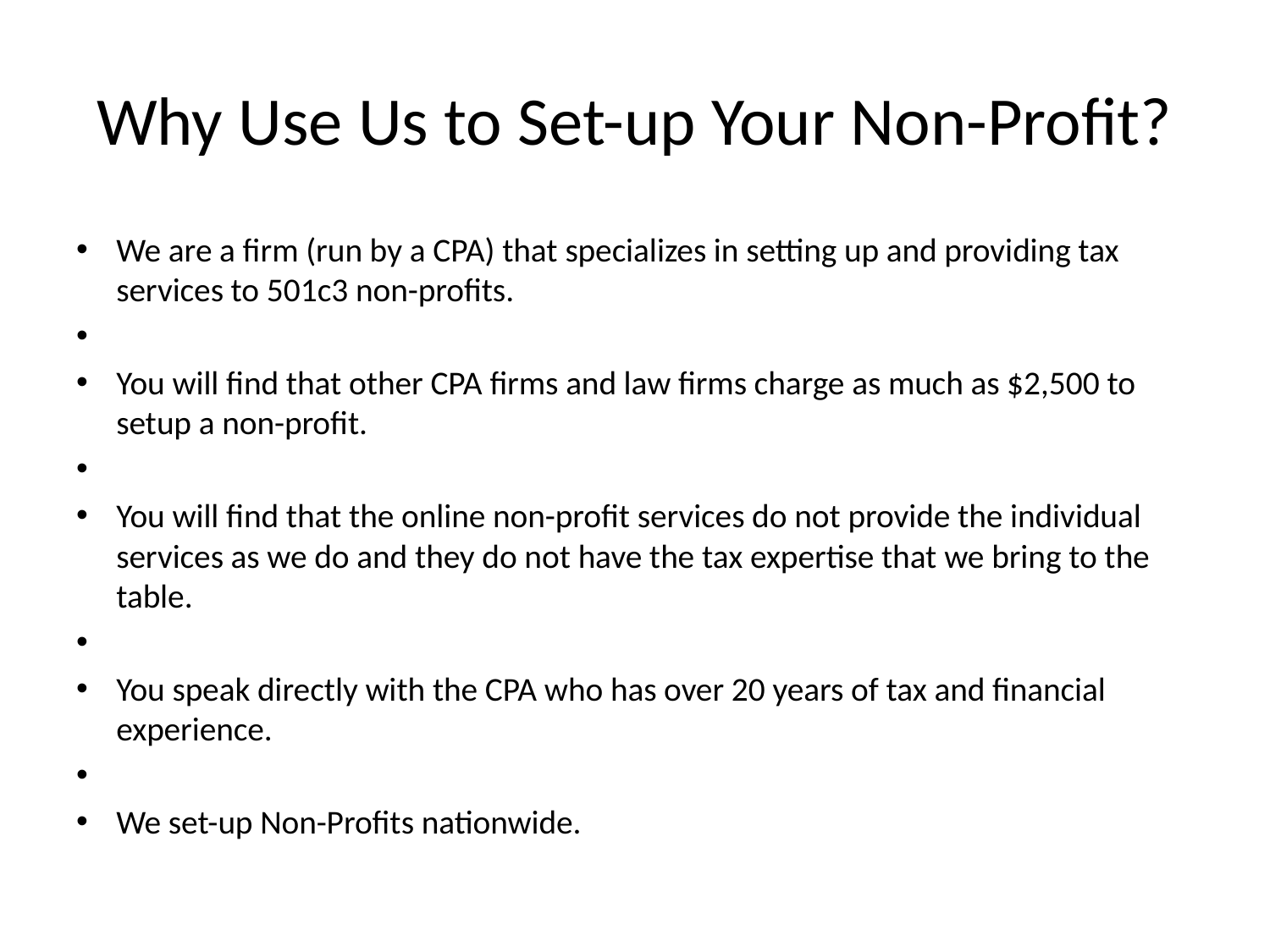

# Why Use Us to Set-up Your Non-Profit?
We are a firm (run by a CPA) that specializes in setting up and providing tax services to 501c3 non-profits.

You will find that other CPA firms and law firms charge as much as $2,500 to setup a non-profit.

You will find that the online non-profit services do not provide the individual services as we do and they do not have the tax expertise that we bring to the table.

You speak directly with the CPA who has over 20 years of tax and financial experience.

We set-up Non-Profits nationwide.